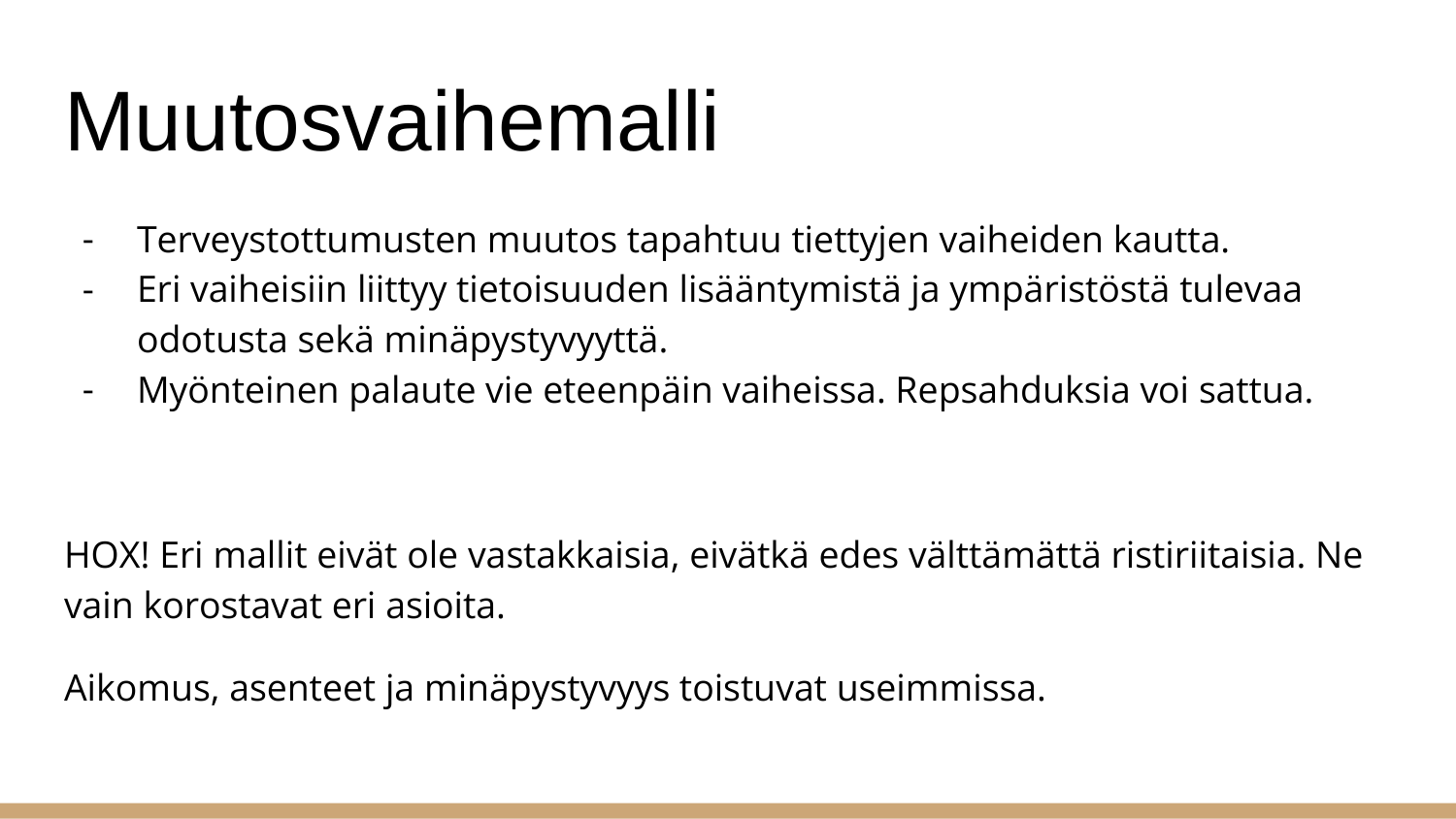

# Muutosvaihemalli
Terveystottumusten muutos tapahtuu tiettyjen vaiheiden kautta.
Eri vaiheisiin liittyy tietoisuuden lisääntymistä ja ympäristöstä tulevaa odotusta sekä minäpystyvyyttä.
Myönteinen palaute vie eteenpäin vaiheissa. Repsahduksia voi sattua.

HOX! Eri mallit eivät ole vastakkaisia, eivätkä edes välttämättä ristiriitaisia. Ne vain korostavat eri asioita.
Aikomus, asenteet ja minäpystyvyys toistuvat useimmissa.